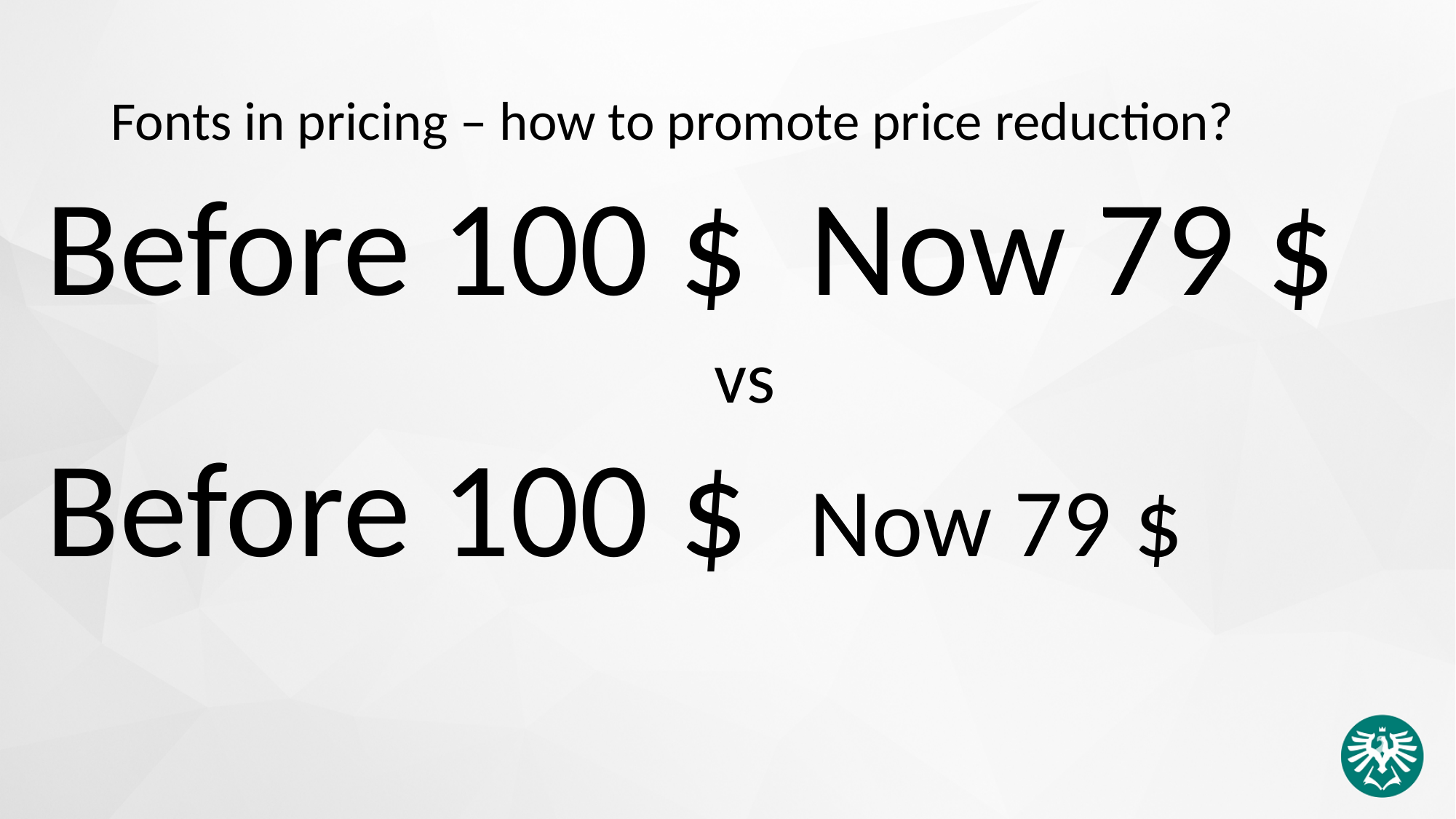

# Fonts in pricing – how to promote price reduction?
Before 100 $ 	Now 79 $
vs
Before 100 $ 	Now 79 $